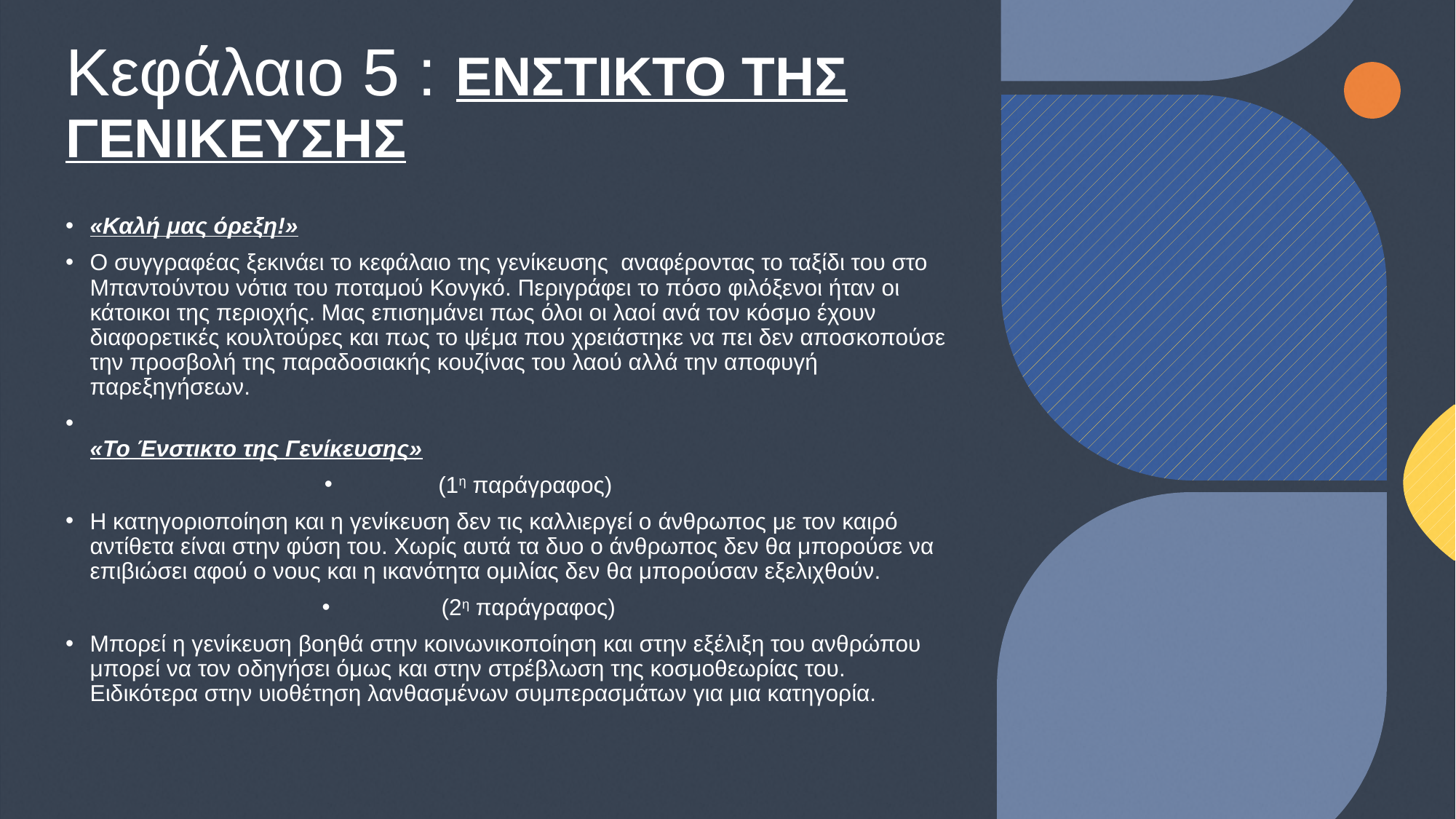

# Κεφάλαιο 5 : ΕΝΣΤΙΚΤΟ ΤΗΣ ΓΕΝΙΚΕΥΣΗΣ
«Καλή μας όρεξη!»
Ο συγγραφέας ξεκινάει το κεφάλαιο της γενίκευσης  αναφέροντας το ταξίδι του στο Μπαντούντου νότια του ποταμού Κονγκό. Περιγράφει το πόσο φιλόξενοι ήταν οι κάτοικοι της περιοχής. Μας επισημάνει πως όλοι οι λαοί ανά τον κόσμο έχουν διαφορετικές κουλτούρες και πως το ψέμα που χρειάστηκε να πει δεν αποσκοπούσε την προσβολή της παραδοσιακής κουζίνας του λαού αλλά την αποφυγή παρεξηγήσεων.
«Το Ένστικτο της Γενίκευσης»
(1η παράγραφος)
Η κατηγοριοποίηση και η γενίκευση δεν τις καλλιεργεί ο άνθρωπος με τον καιρό αντίθετα είναι στην φύση του. Χωρίς αυτά τα δυο ο άνθρωπος δεν θα μπορούσε να επιβιώσει αφού ο νους και η ικανότητα ομιλίας δεν θα μπορούσαν εξελιχθούν.
 (2η παράγραφος)
Μπορεί η γενίκευση βοηθά στην κοινωνικοποίηση και στην εξέλιξη του ανθρώπου μπορεί να τον οδηγήσει όμως και στην στρέβλωση της κοσμοθεωρίας του. Ειδικότερα στην υιοθέτηση λανθασμένων συμπερασμάτων για μια κατηγορία.